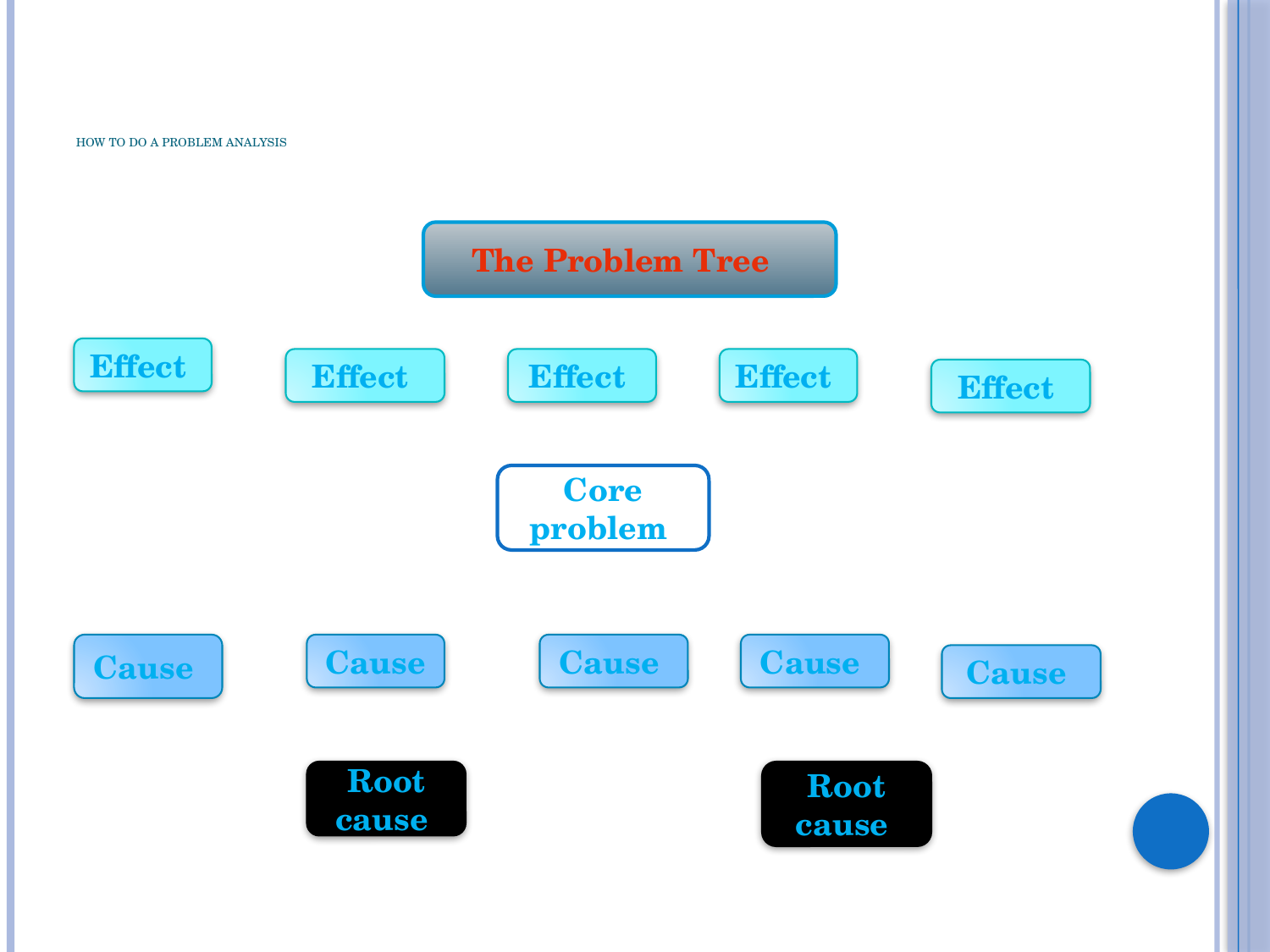

# How to do a problem analysis
The Problem Tree
Effect
Effect
Effect
Effect
Effect
Core problem
Cause
Cause
Cause
Cause
Cause
Root cause
Root cause